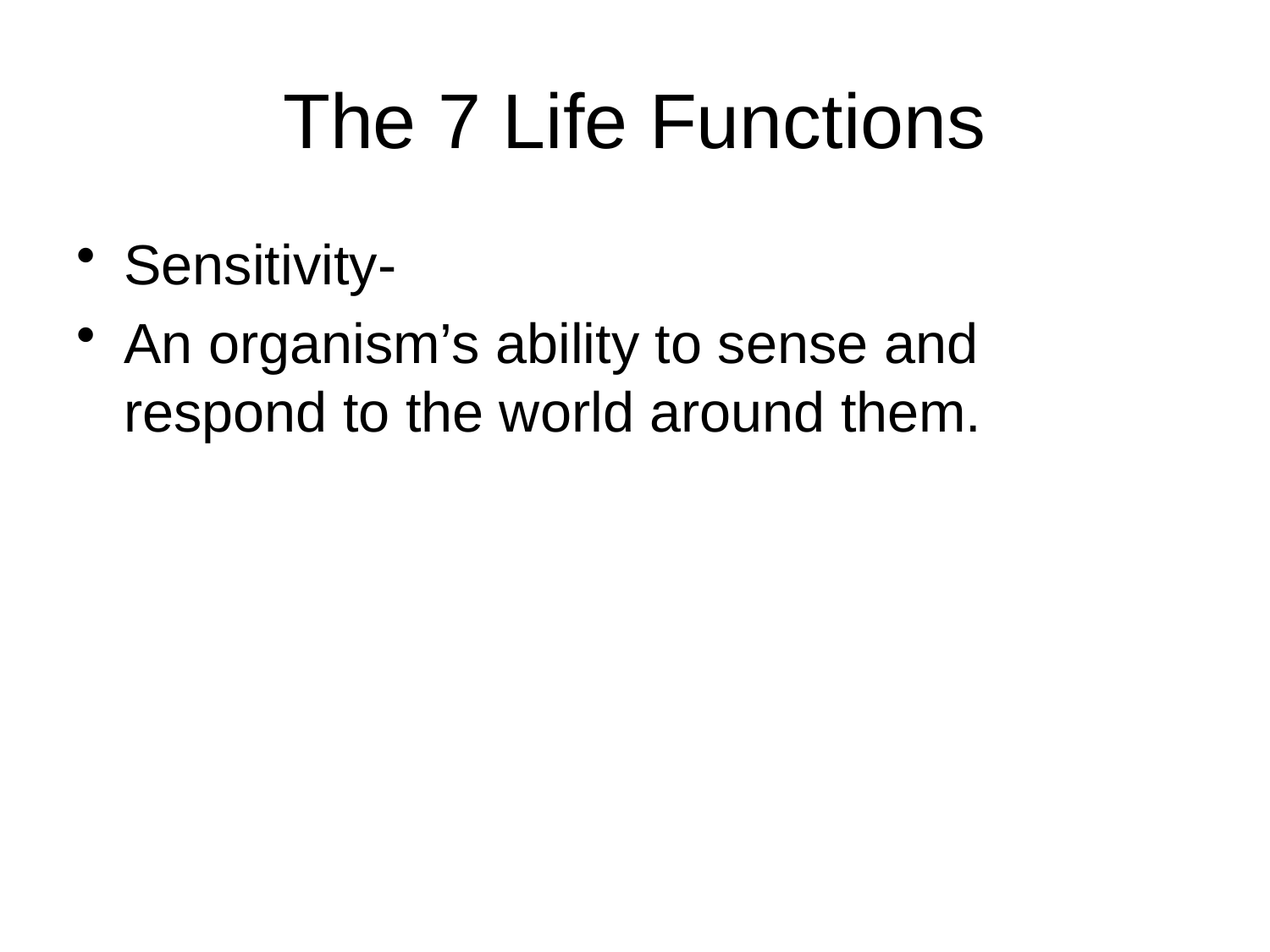

# The 7 Life Functions
Sensitivity-
An organism’s ability to sense and respond to the world around them.